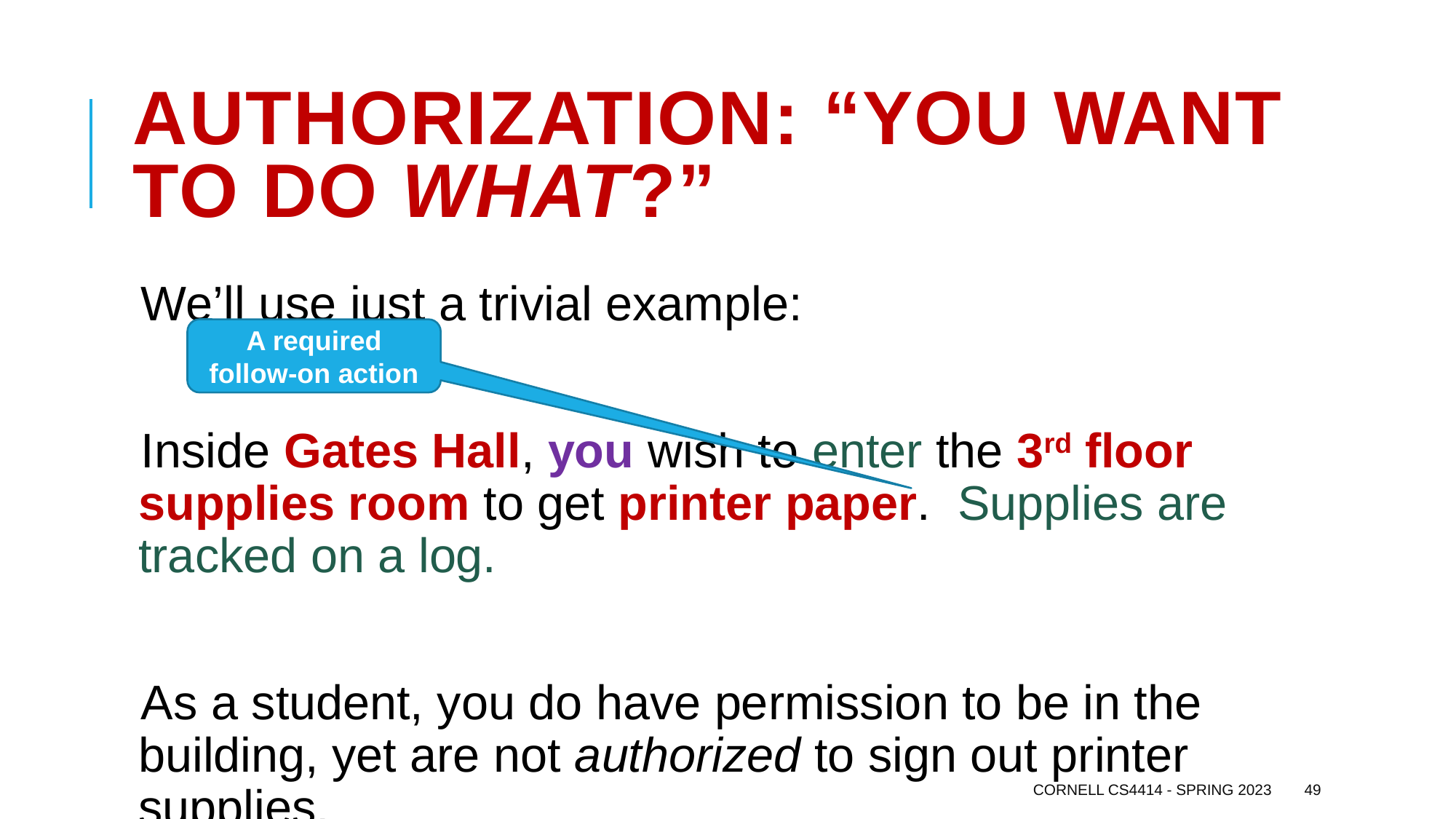

# Authorization: “You want to Do what?”
We’ll use just a trivial example:

Inside Gates Hall, you wish to enter the 3rd floor supplies room to get printer paper.  Supplies are tracked on a log.

As a student, you do have permission to be in the building, yet are not authorized to sign out printer supplies.

A required follow-on action
Cornell CS4414 - Spring 2023
49